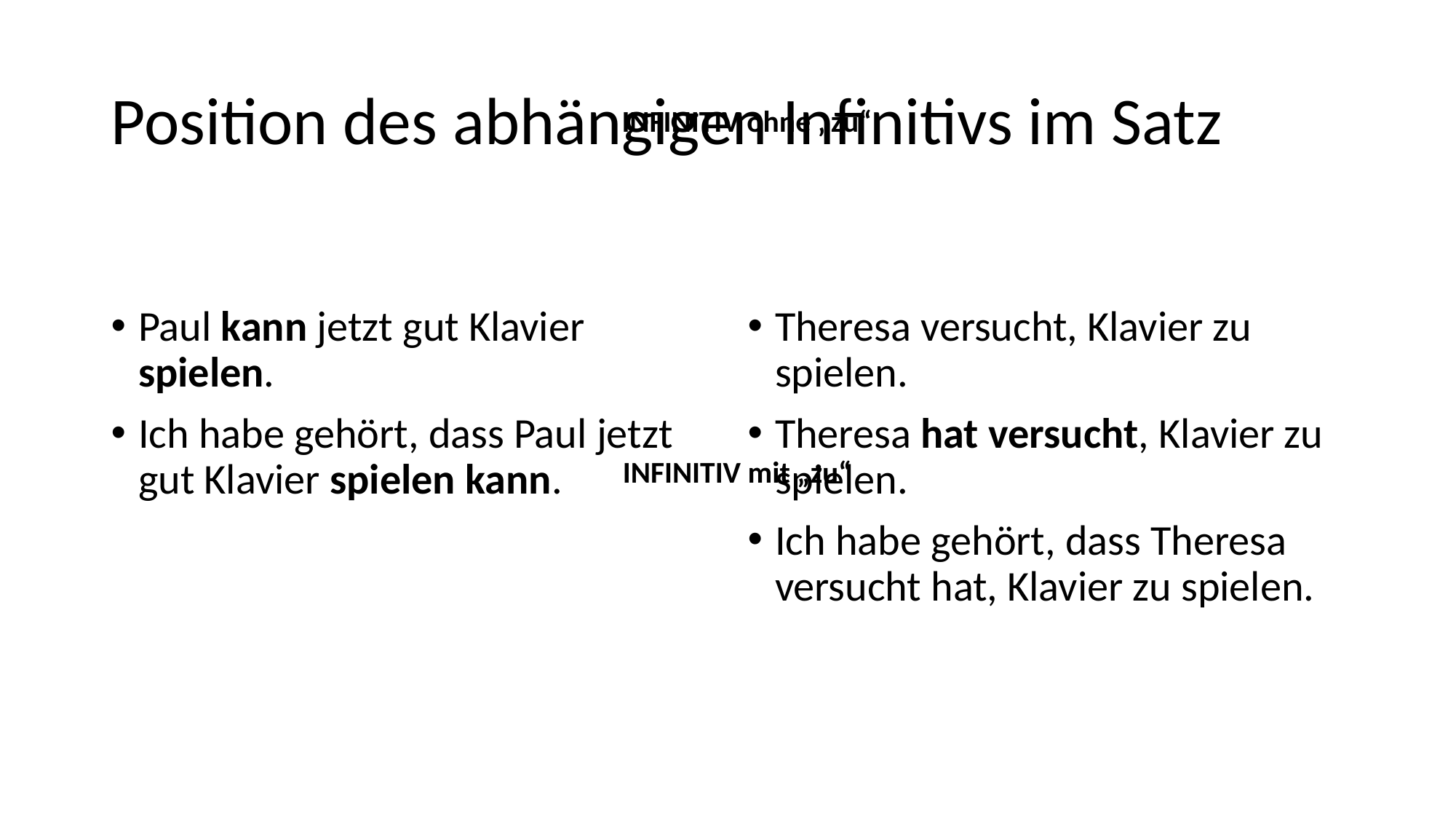

# Position des abhängigen Infinitivs im Satz
INFINITIV ohne „zu“
Paul kann jetzt gut Klavier spielen.
Ich habe gehört, dass Paul jetzt gut Klavier spielen kann.
Theresa versucht, Klavier zu spielen.
Theresa hat versucht, Klavier zu spielen.
Ich habe gehört, dass Theresa versucht hat, Klavier zu spielen.
INFINITIV mit „zu“